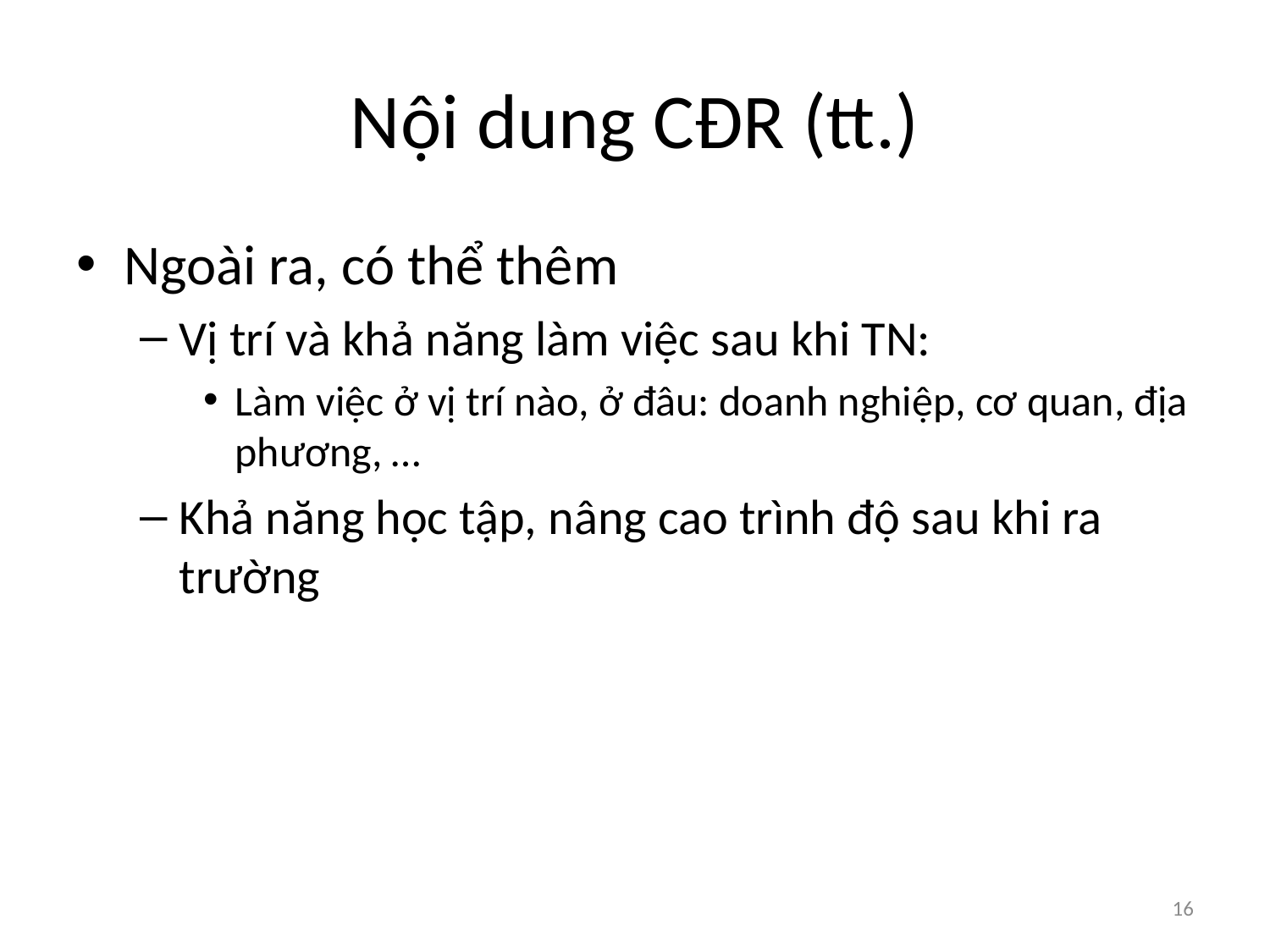

# Nội dung CĐR (tt.)
Ngoài ra, có thể thêm
Vị trí và khả năng làm việc sau khi TN:
Làm việc ở vị trí nào, ở đâu: doanh nghiệp, cơ quan, địa phương, …
Khả năng học tập, nâng cao trình độ sau khi ra trường

16